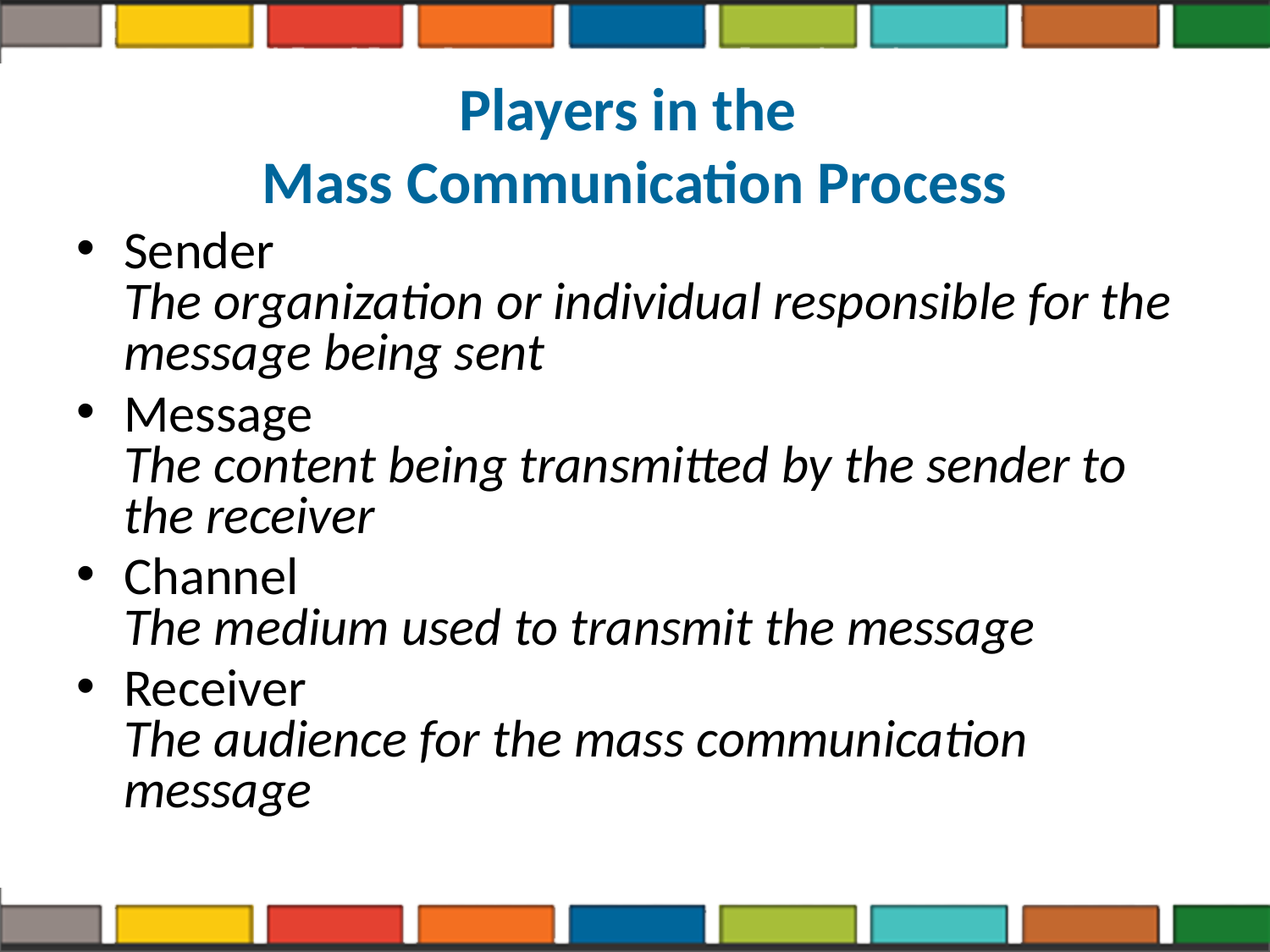

# Players in the Mass Communication Process
Sender
The organization or individual responsible for the message being sent
Message
The content being transmitted by the sender to the receiver
Channel
The medium used to transmit the message
Receiver
The audience for the mass communication message